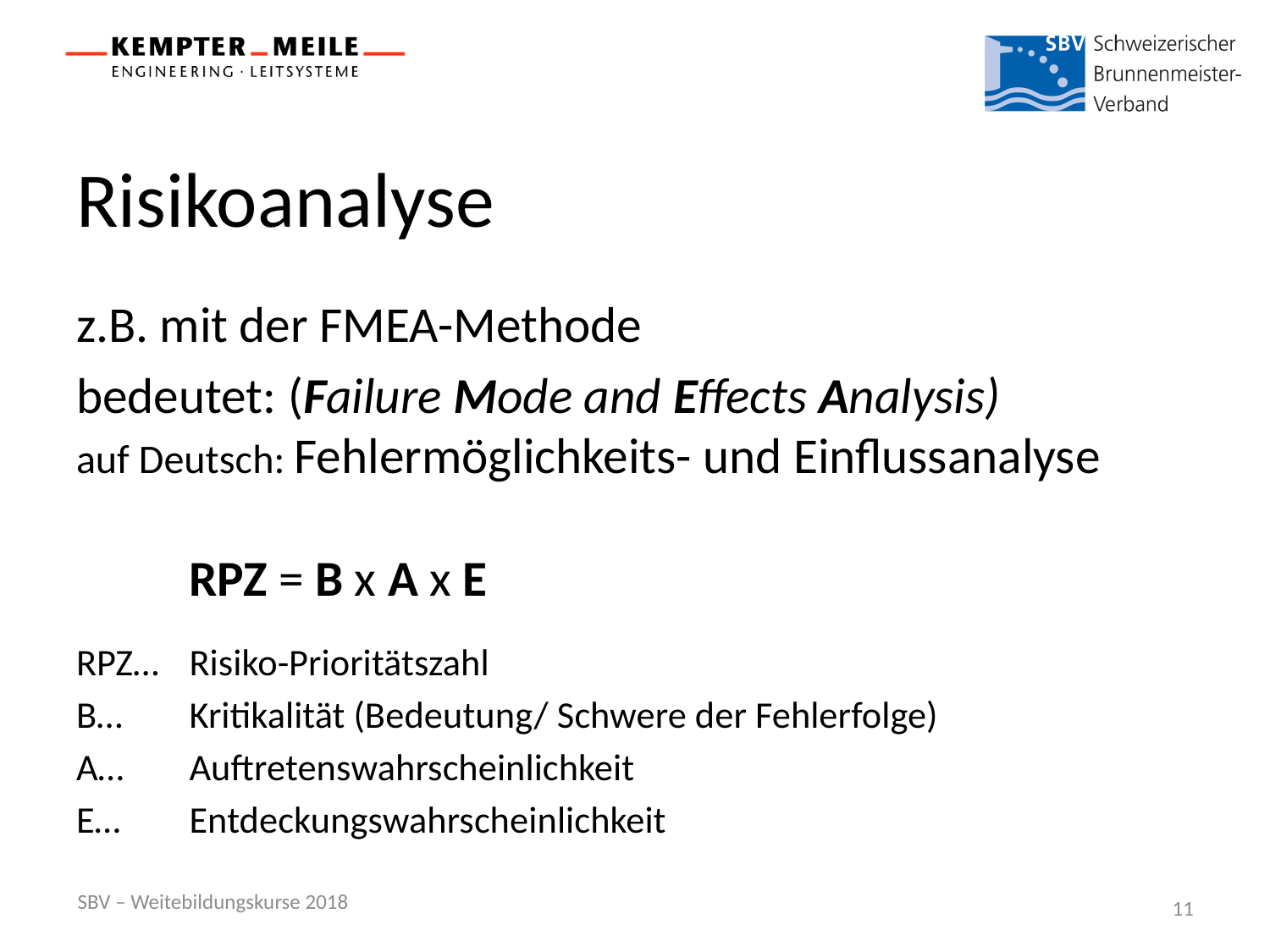

# Risikoanalyse
z.B. mit der FMEA-Methode
bedeutet: (Failure Mode and Effects Analysis)
auf Deutsch: Fehlermöglichkeits- und Einflussanalyse

	RPZ = B x A x E

RPZ…	Risiko-Prioritätszahl
B…	Kritikalität (Bedeutung/ Schwere der Fehlerfolge)
A…	Auftretenswahrscheinlichkeit
E…	Entdeckungswahrscheinlichkeit
SBV – Weitebildungskurse 2018
11